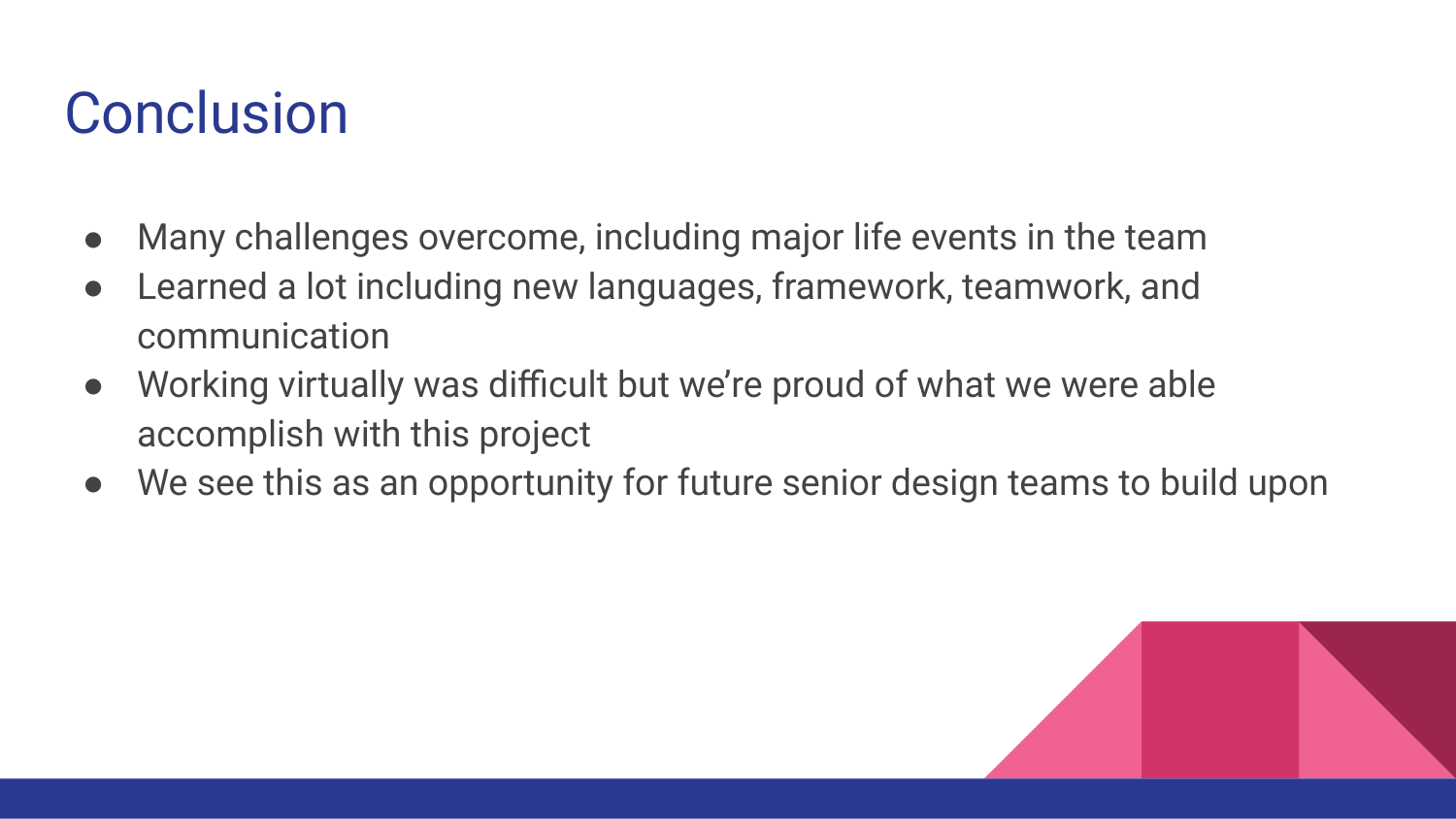

# Conclusion
Many challenges overcome, including major life events in the team
Learned a lot including new languages, framework, teamwork, and communication
Working virtually was difficult but we’re proud of what we were able accomplish with this project
We see this as an opportunity for future senior design teams to build upon